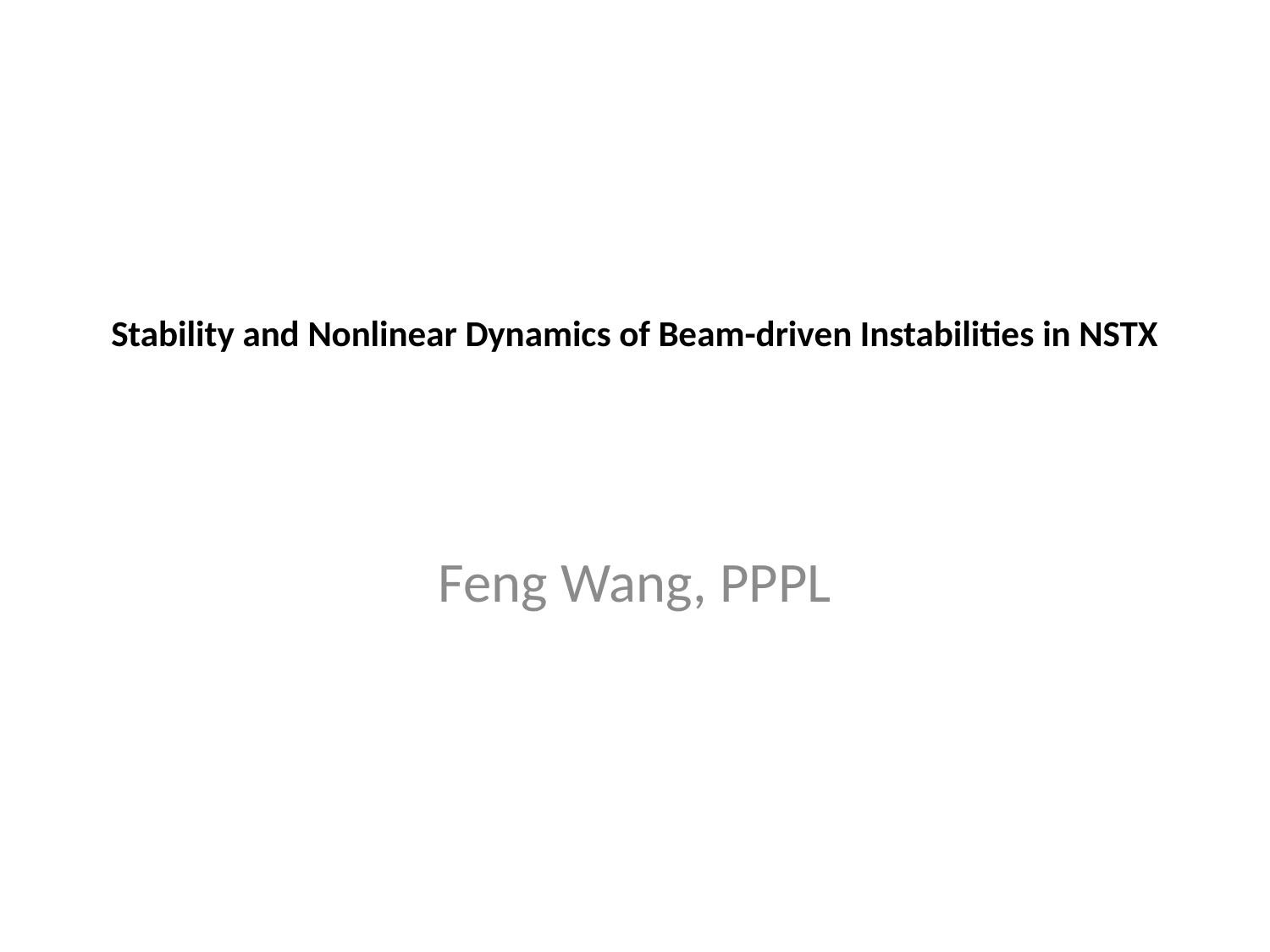

# Stability and Nonlinear Dynamics of Beam-driven Instabilities in NSTX
Feng Wang, PPPL